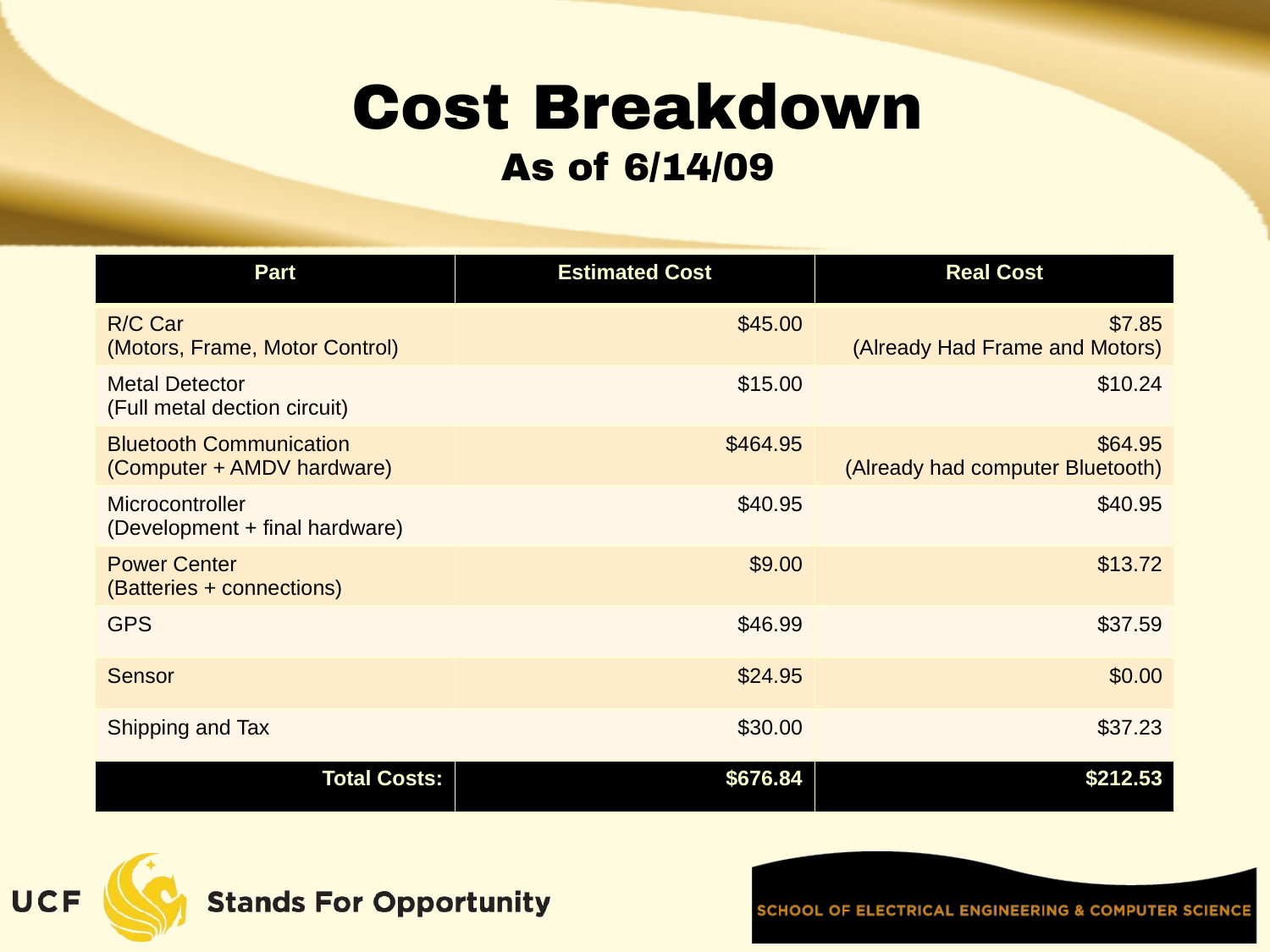

# Cost Breakdown As of 6/14/09
| Part | Estimated Cost | Real Cost |
| --- | --- | --- |
| R/C Car (Motors, Frame, Motor Control) | $45.00 | $7.85 (Already Had Frame and Motors) |
| Metal Detector (Full metal dection circuit) | $15.00 | $10.24 |
| Bluetooth Communication (Computer + AMDV hardware) | $464.95 | $64.95 (Already had computer Bluetooth) |
| Microcontroller (Development + final hardware) | $40.95 | $40.95 |
| Power Center (Batteries + connections) | $9.00 | $13.72 |
| GPS | $46.99 | $37.59 |
| Sensor | $24.95 | $0.00 |
| Shipping and Tax | $30.00 | $37.23 |
| Total Costs: | $676.84 | $212.53 |